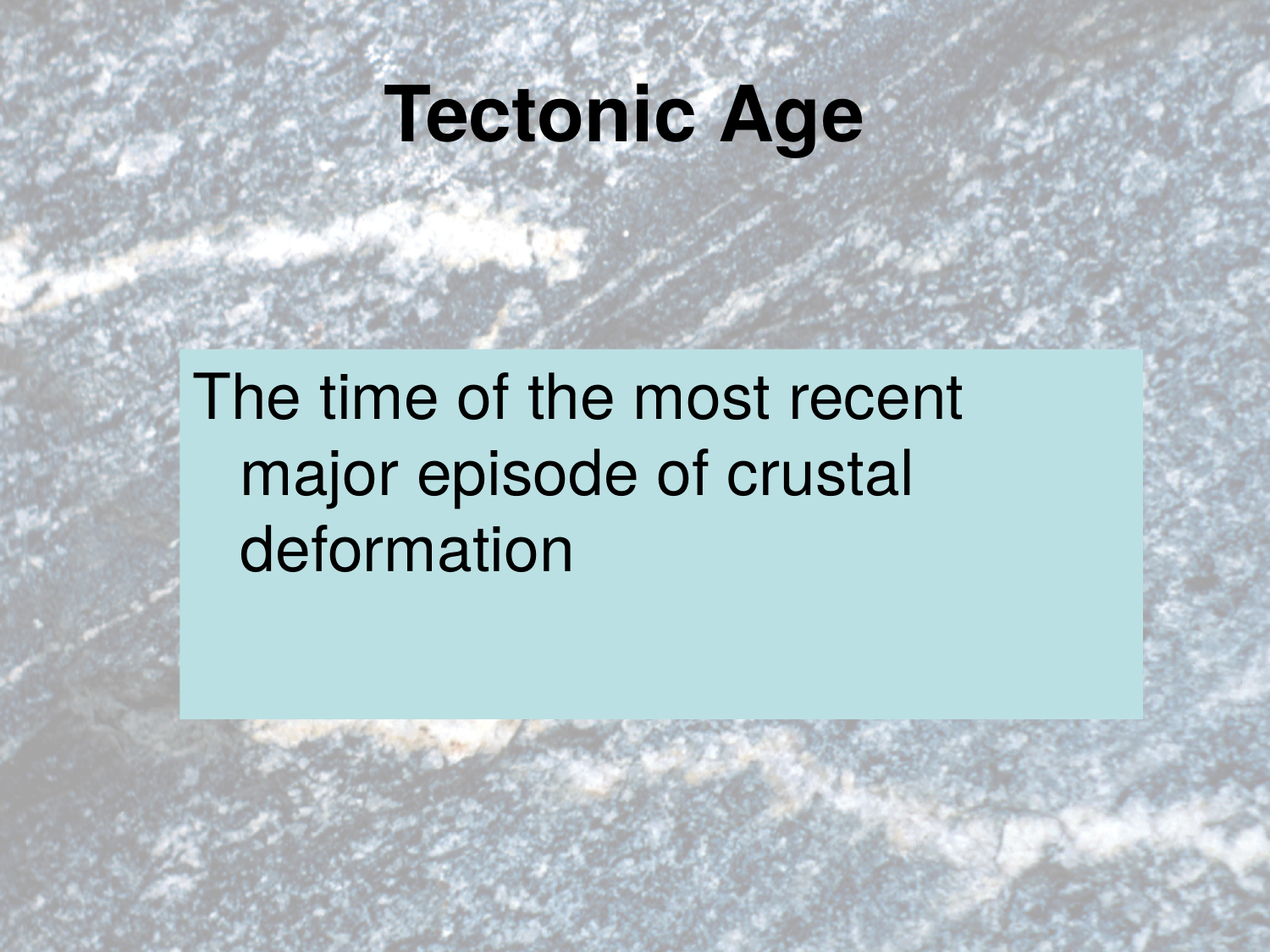

# Tectonic Age
The time of the most recent major episode of crustal deformation